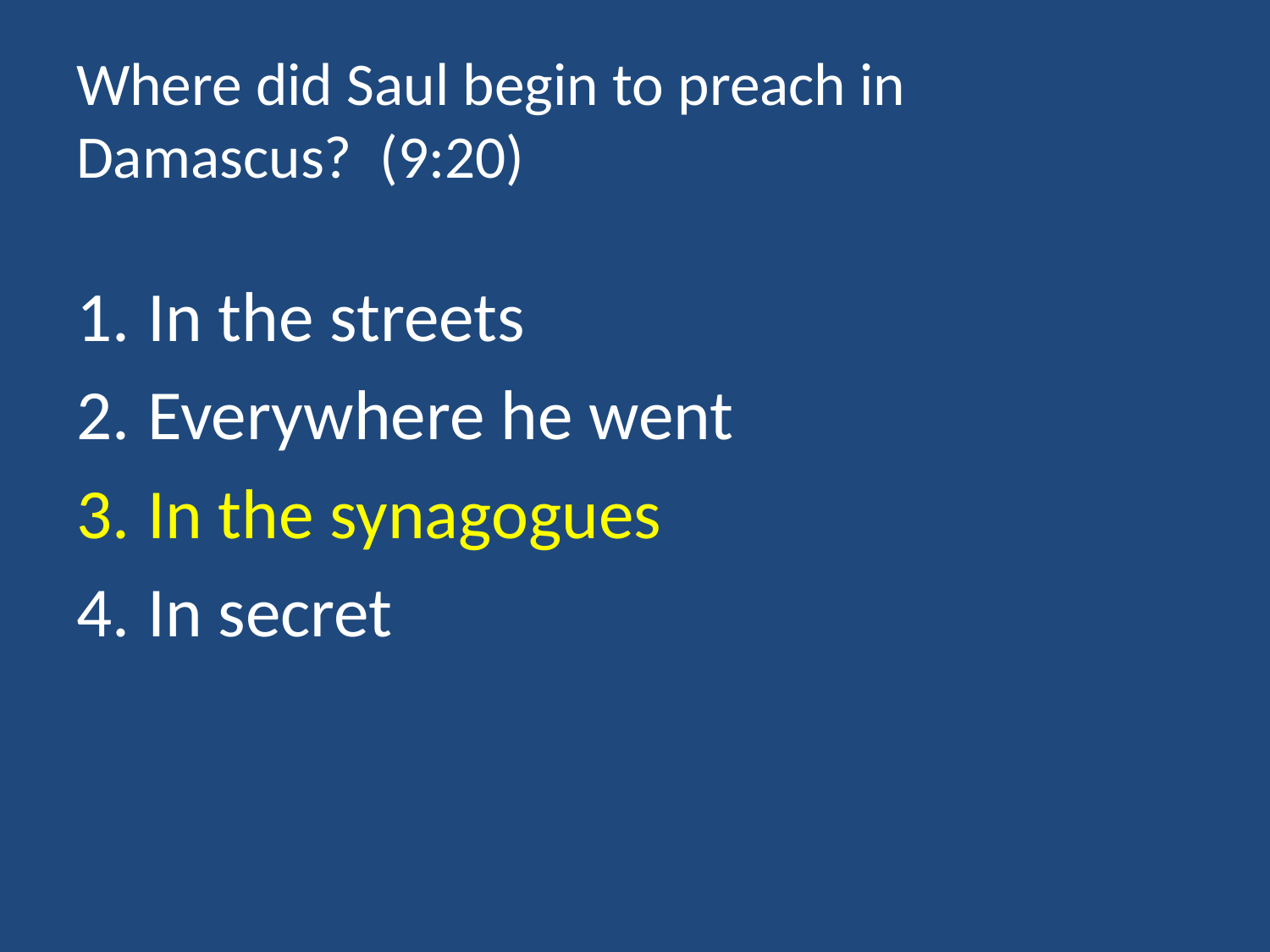

# Where did Saul begin to preach in Damascus?  (9:20)
In the streets
Everywhere he went
In the synagogues
In secret